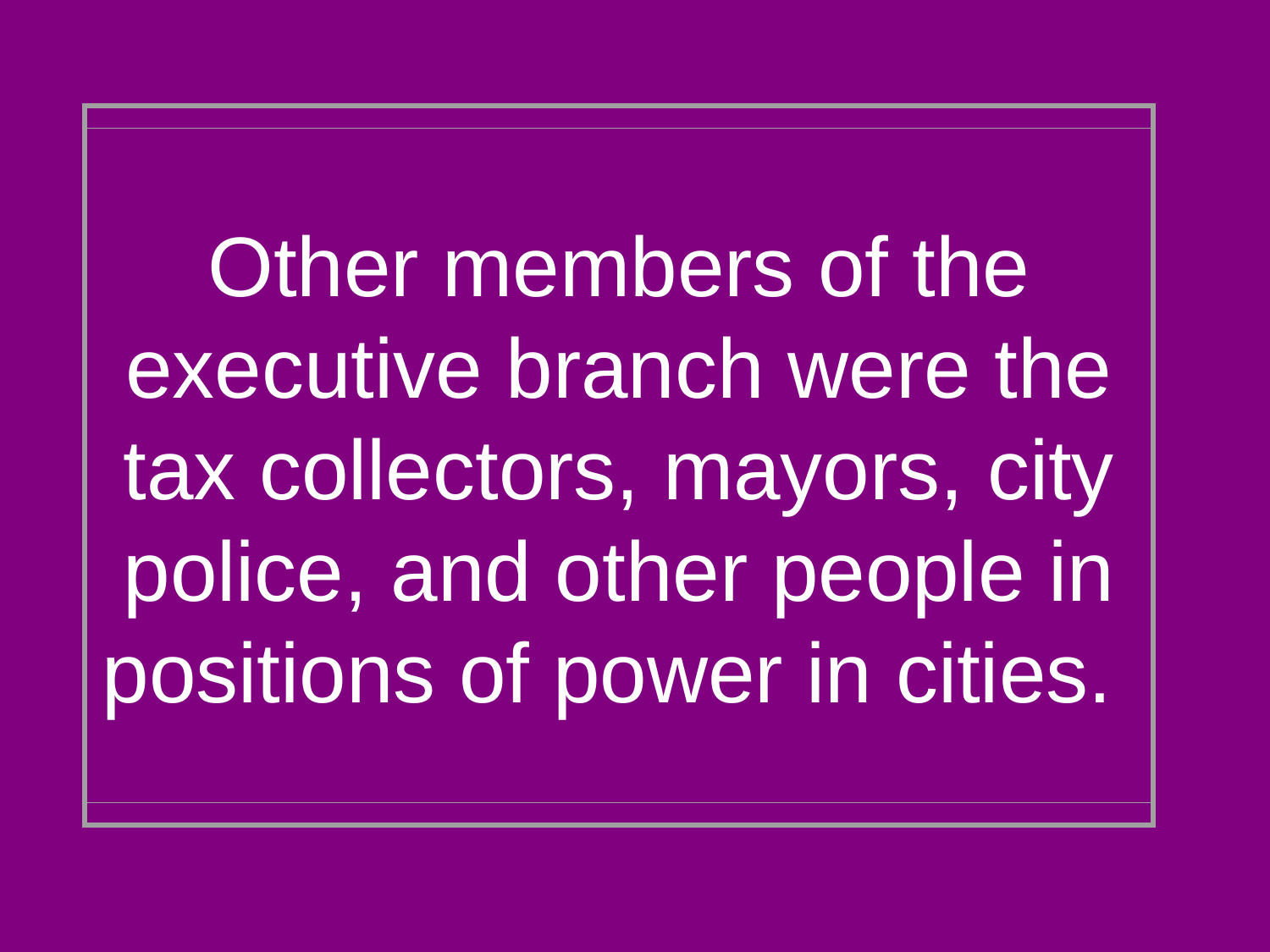

Other members of the executive branch were the tax collectors, mayors, city police, and other people in positions of power in cities.